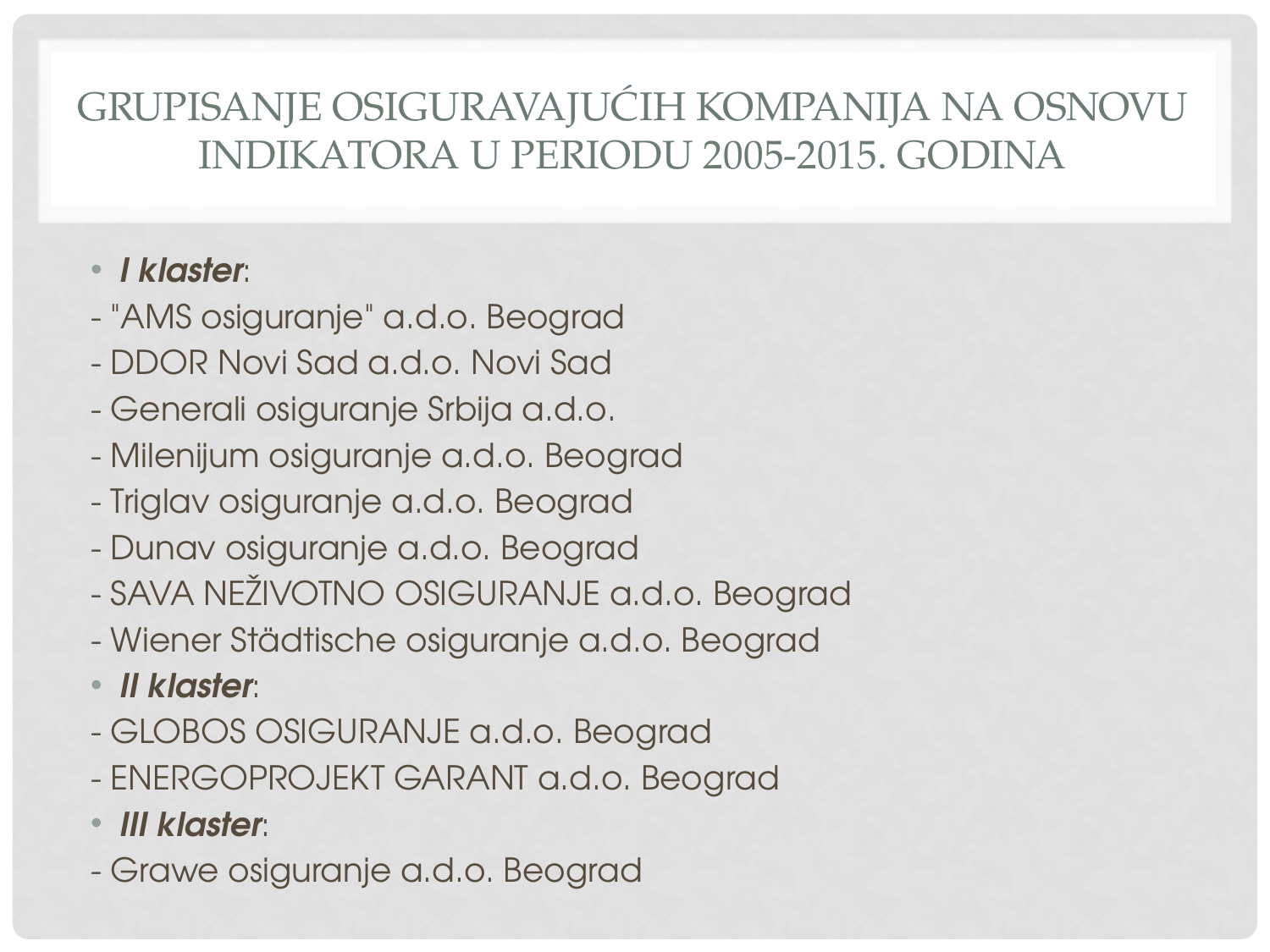

# Grupisanje osiguravajućih kompanija na osnovu indikatora u periodu 2005-2015. godina
I klaster:
	- "AMS osiguranje" a.d.o. Beograd
	- DDOR Novi Sad a.d.o. Novi Sad
	- Generali osiguranje Srbija a.d.o.
	- Milenijum osiguranje a.d.o. Beograd
	- Triglav osiguranje a.d.o. Beograd
	- Dunav osiguranje a.d.o. Beograd
	- SAVA NEŽIVOTNO OSIGURANJE a.d.o. Beograd
	- Wiener Städtische osiguranje a.d.o. Beograd
II klaster:
	- GLOBOS OSIGURANJE a.d.o. Beograd
	- ENERGOPROJEKT GARANT a.d.o. Beograd
III klaster:
	- Grawe osiguranje a.d.o. Beograd